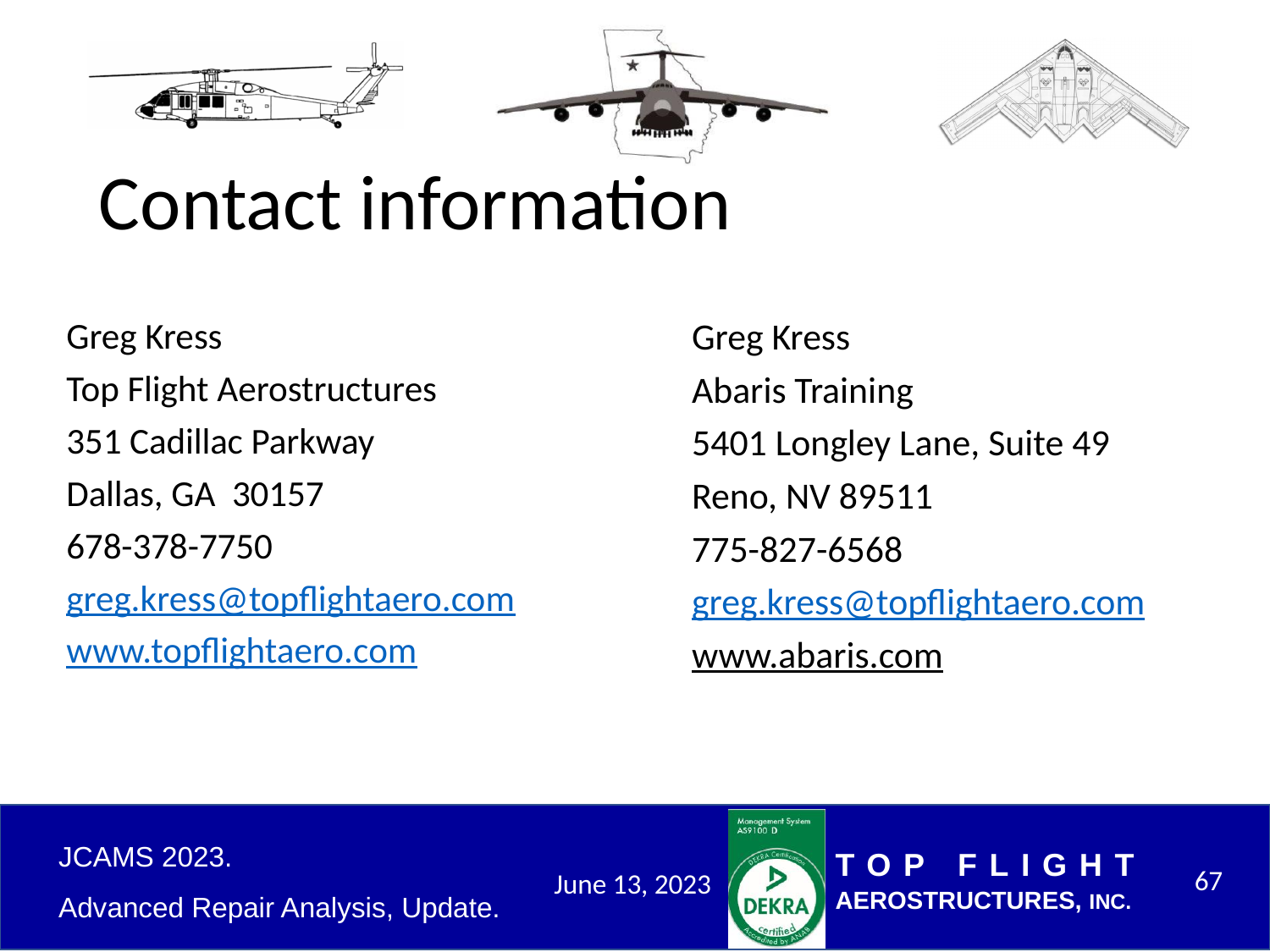

# Contact information
Greg Kress
Top Flight Aerostructures
351 Cadillac Parkway
Dallas, GA  30157
678-378-7750
greg.kress@topflightaero.com
www.topflightaero.com
Greg Kress
Abaris Training
5401 Longley Lane, Suite 49
Reno, NV 89511
775-827-6568
greg.kress@topflightaero.com
www.abaris.com
JCAMS 2023.
Advanced Repair Analysis, Update.
67
June 13, 2023